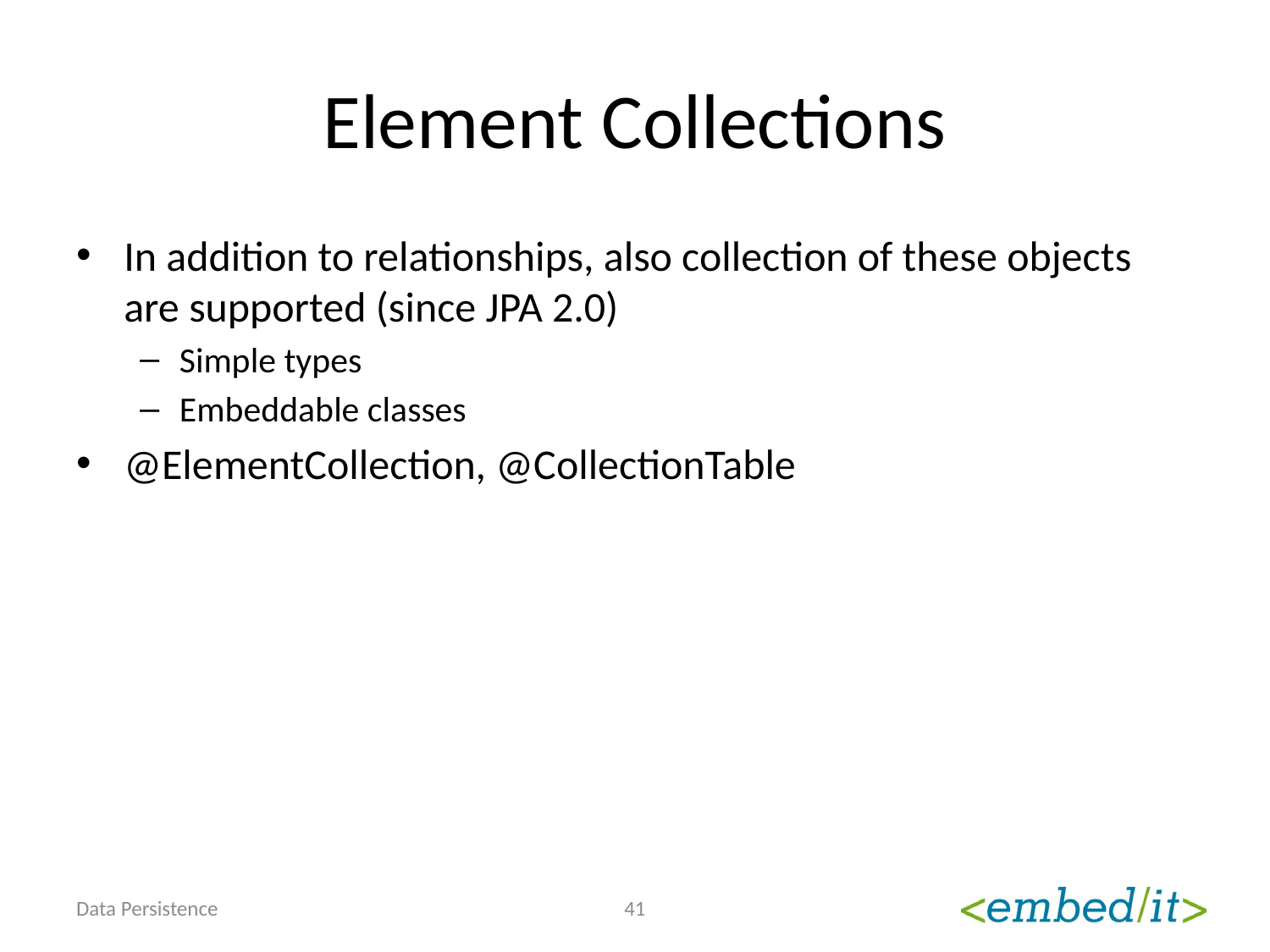

# Element Collections
In addition to relationships, also collection of these objects are supported (since JPA 2.0)
Simple types
Embeddable classes
@ElementCollection, @CollectionTable
Data Persistence
41